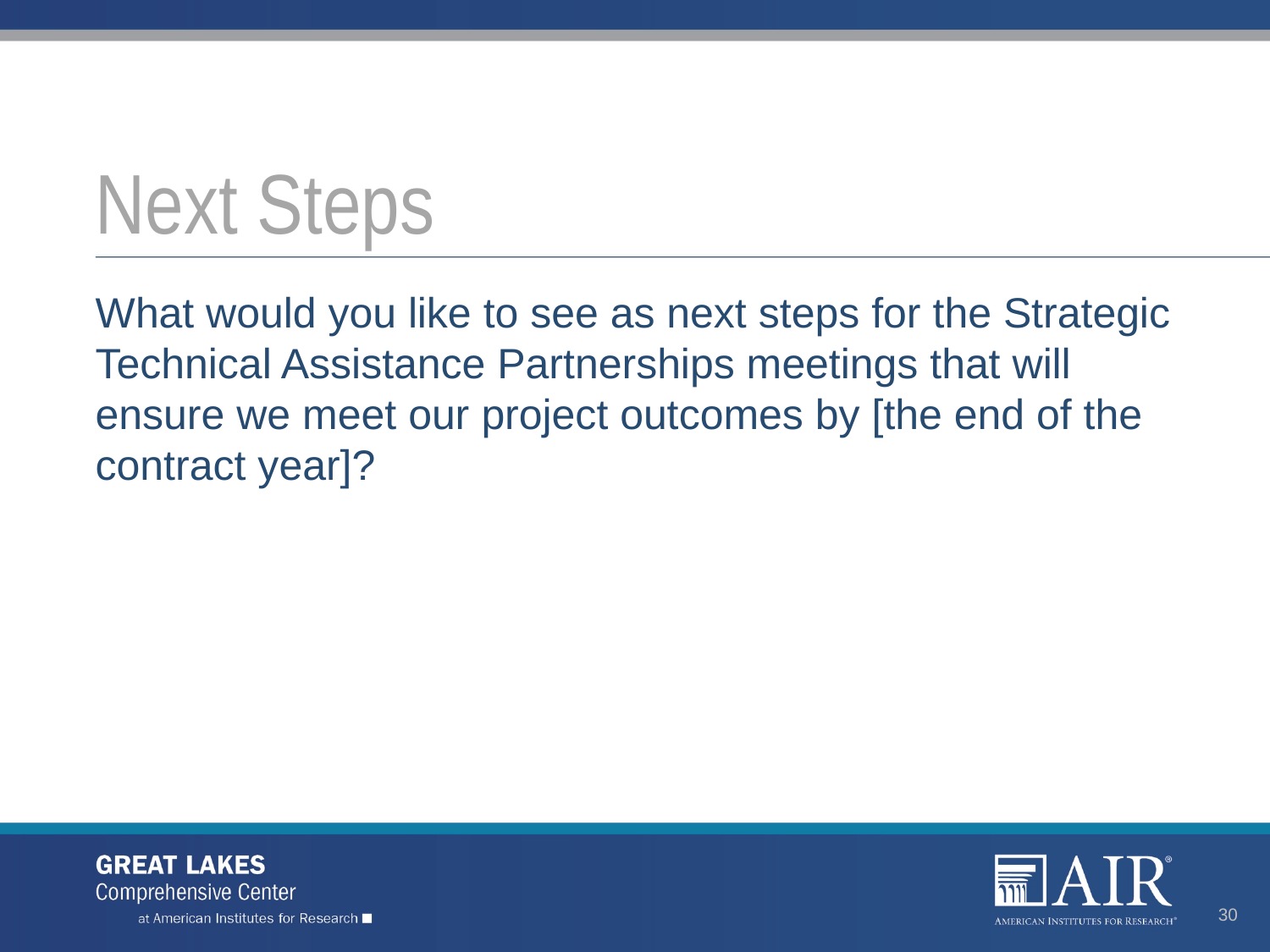

# Next Steps
What would you like to see as next steps for the Strategic Technical Assistance Partnerships meetings that will ensure we meet our project outcomes by [the end of the contract year]?

30